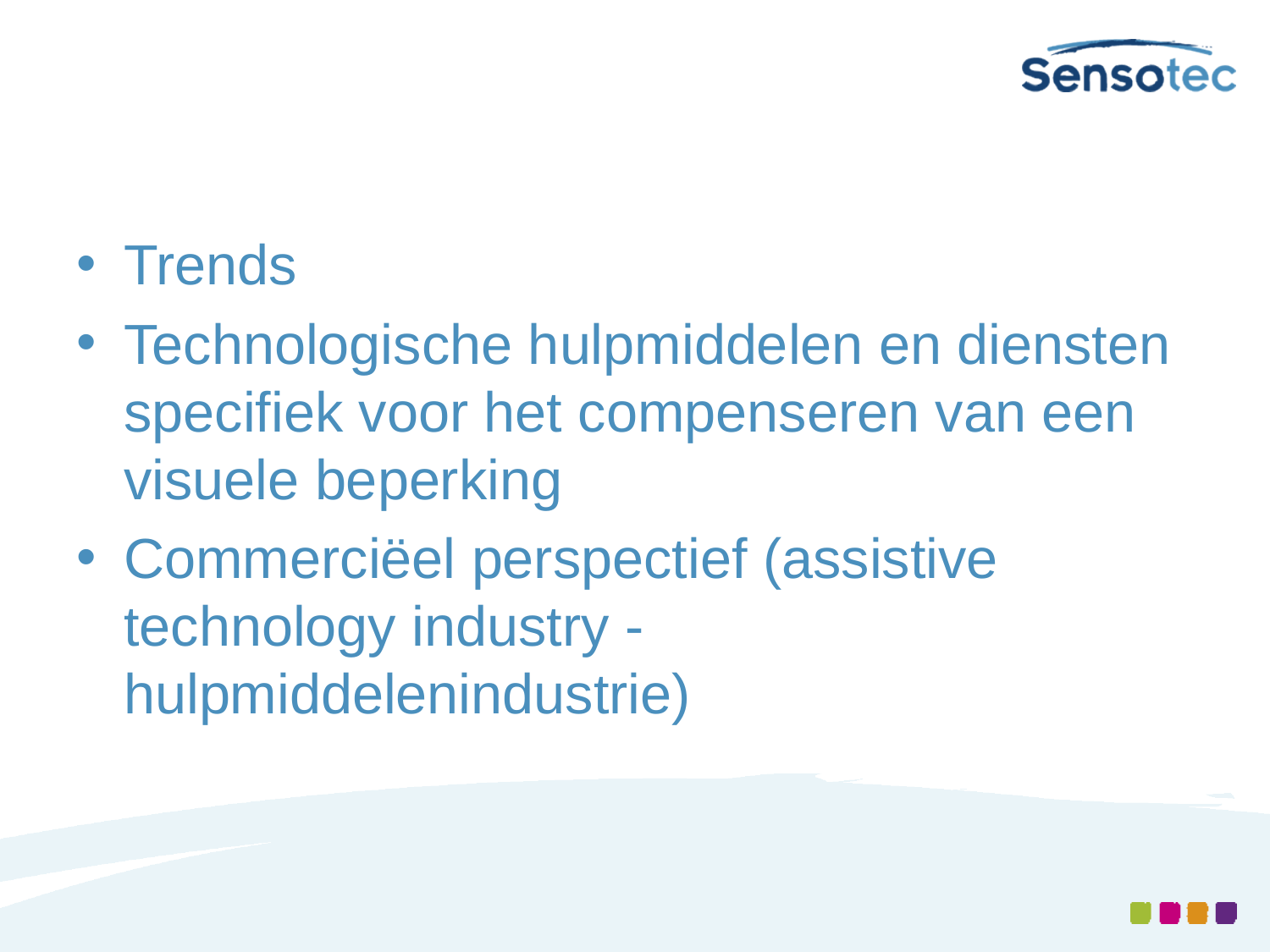

#
Trends
Technologische hulpmiddelen en diensten specifiek voor het compenseren van een visuele beperking
Commerciëel perspectief (assistive technology industry -hulpmiddelenindustrie)